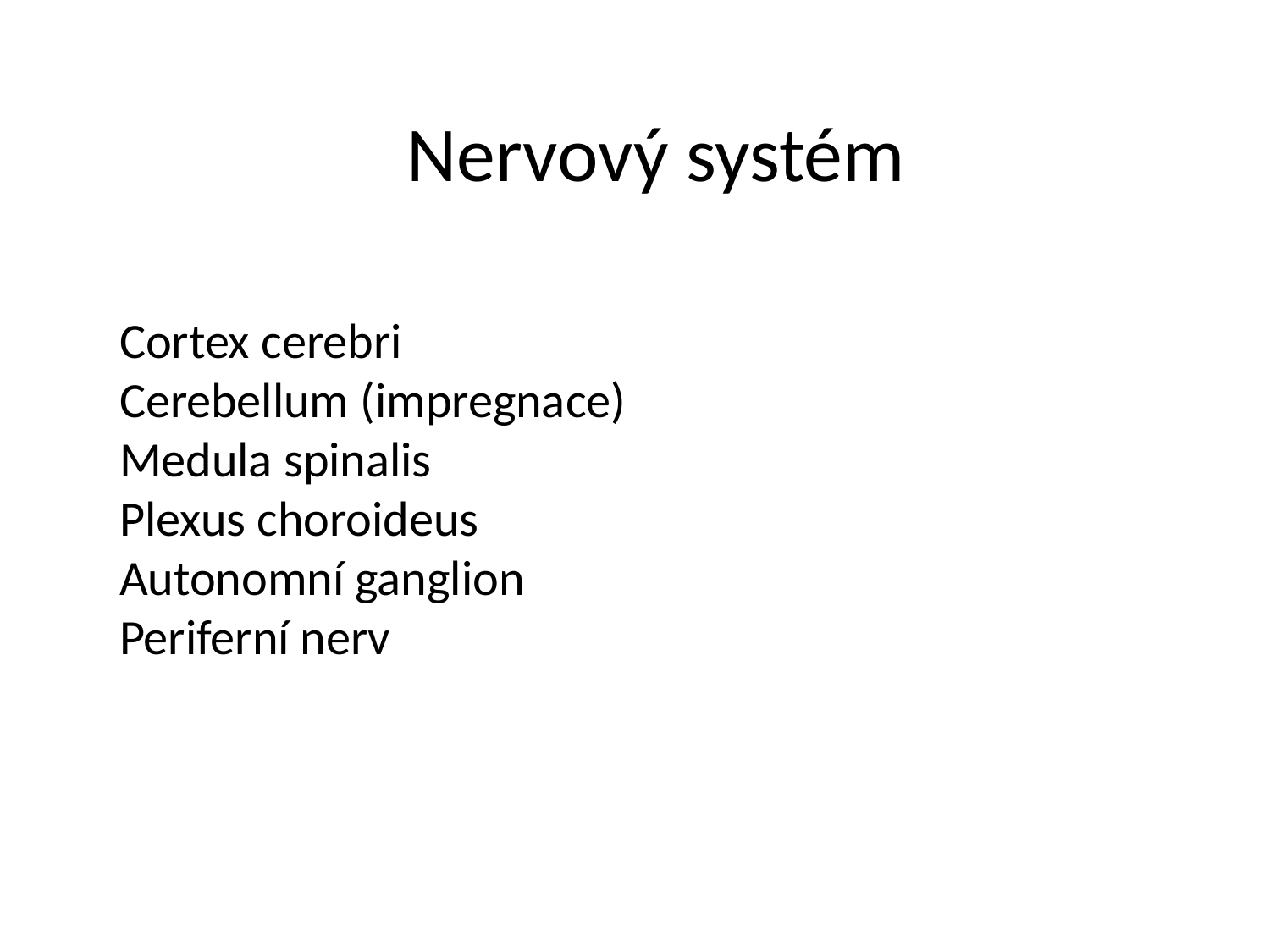

# Nervový systém
Cortex cerebri
Cerebellum (impregnace)
Medula spinalis
Plexus choroideus
Autonomní ganglion
Periferní nerv